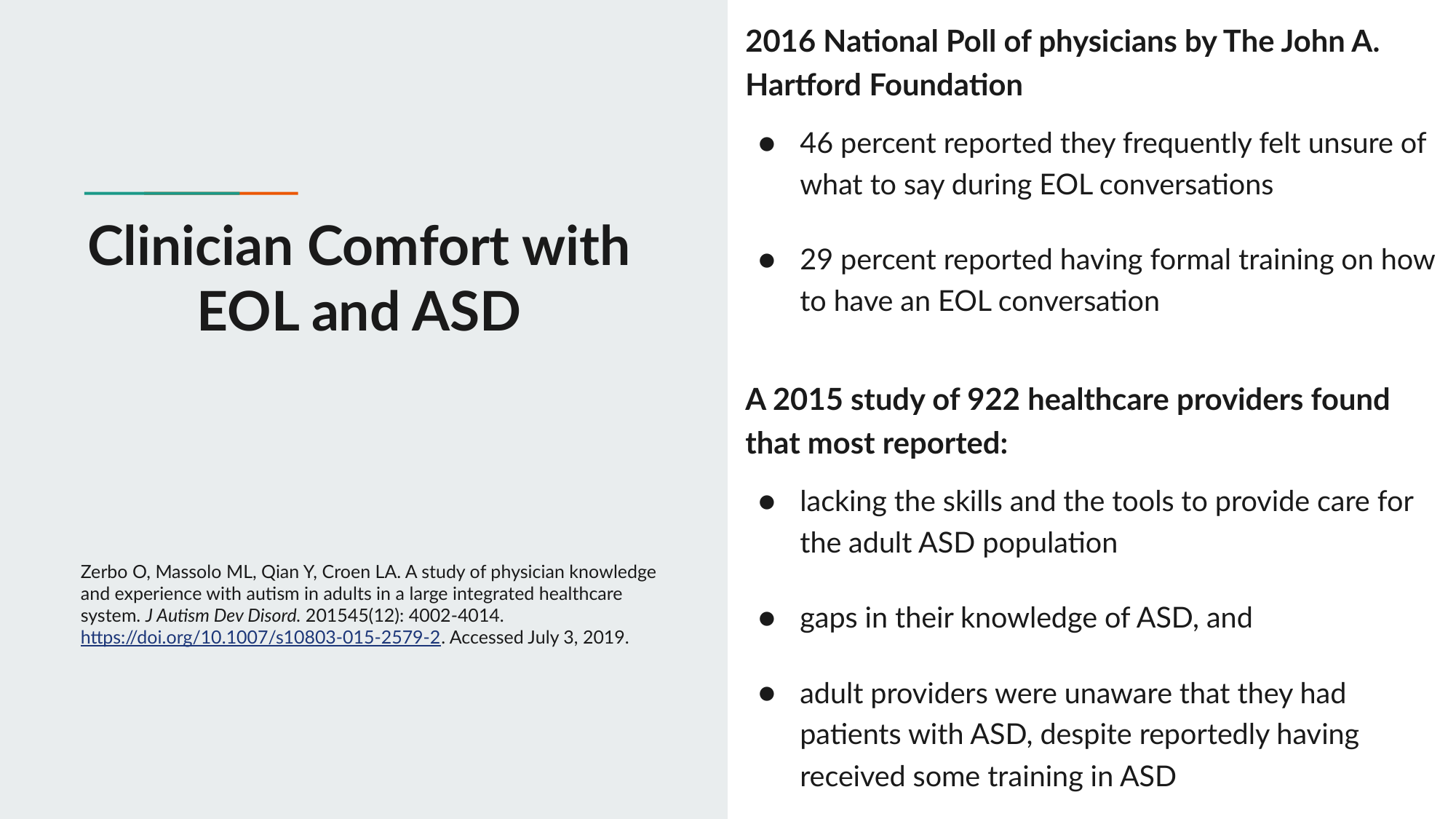

2016 National Poll of physicians by The John A. Hartford Foundation
46 percent reported they frequently felt unsure of what to say during EOL conversations

29 percent reported having formal training on how to have an EOL conversation

A 2015 study of 922 healthcare providers found that most reported:
lacking the skills and the tools to provide care for the adult ASD population

gaps in their knowledge of ASD, and

adult providers were unaware that they had patients with ASD, despite reportedly having received some training in ASD

# Clinician Comfort with EOL and ASD

Zerbo O, Massolo ML, Qian Y, Croen LA. A study of physician knowledge and experience with autism in adults in a large integrated healthcare system. J Autism Dev Disord. 201545(12): 4002-4014. https://doi.org/10.1007/s10803-015-2579-2. Accessed July 3, 2019.